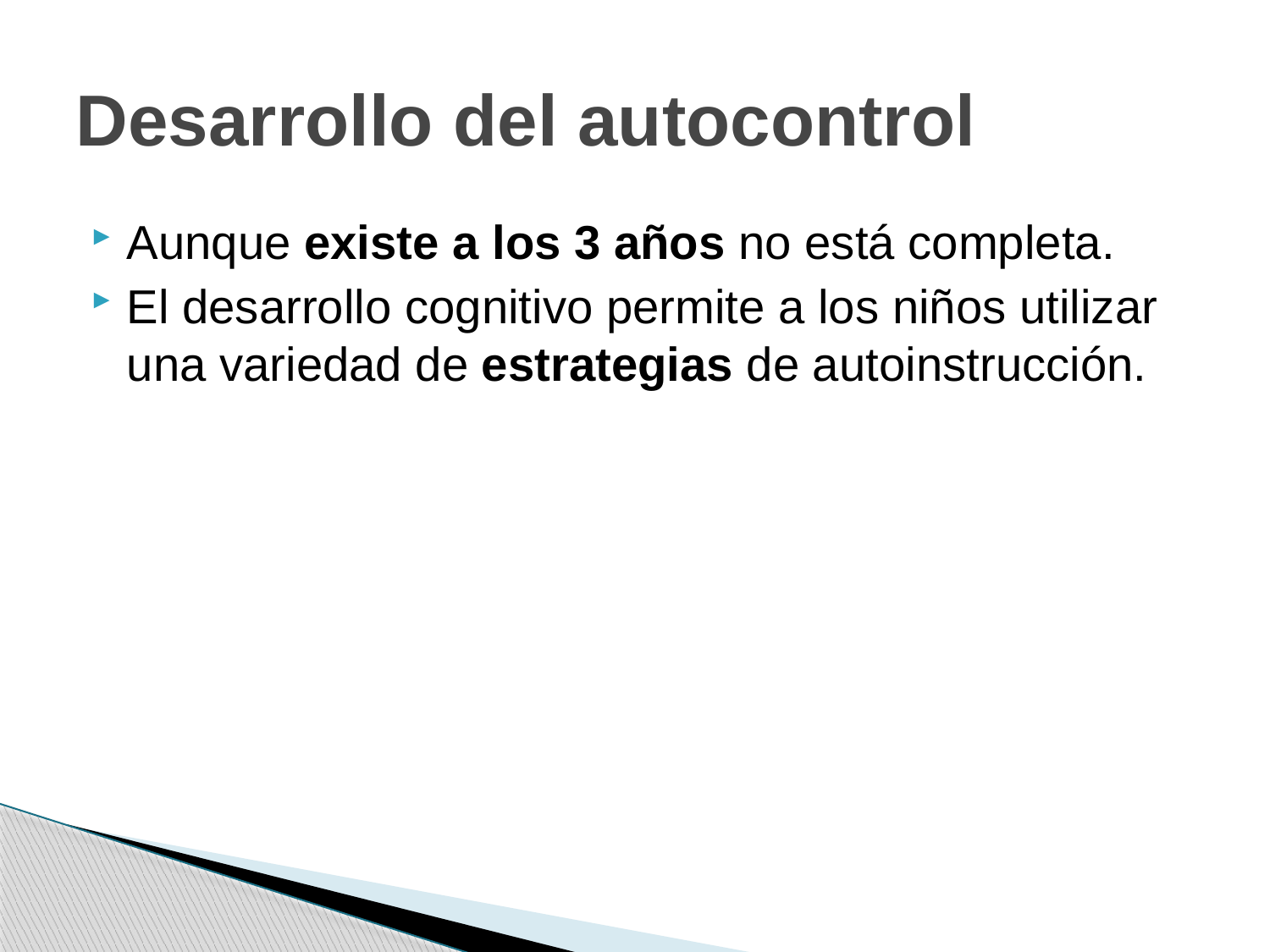

# Desarrollo del autocontrol
Aunque existe a los 3 años no está completa.
El desarrollo cognitivo permite a los niños utilizar una variedad de estrategias de autoinstrucción.